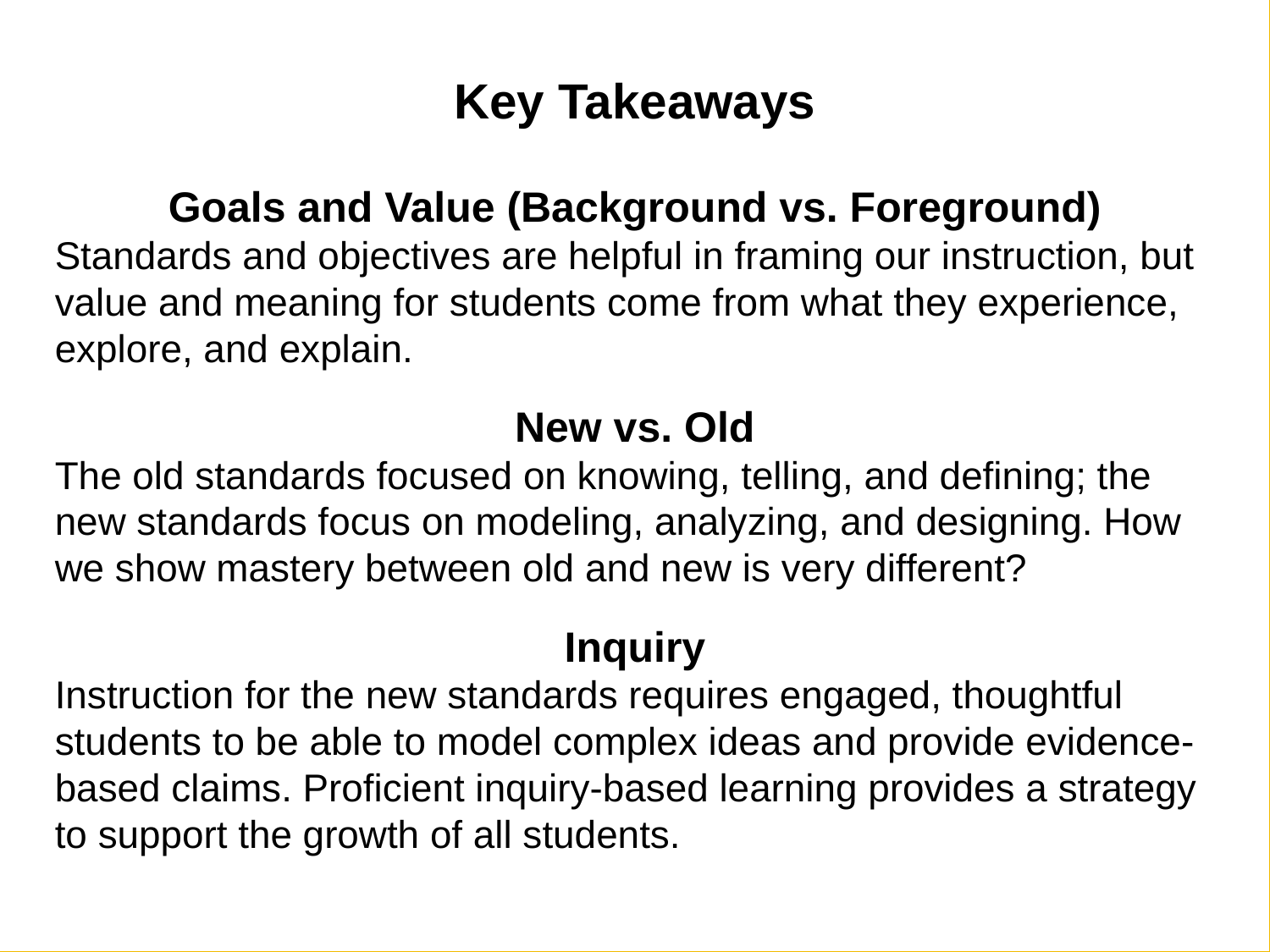

Key Takeaways

Goals and Value (Background vs. Foreground)
Standards and objectives are helpful in framing our instruction, but value and meaning for students come from what they experience, explore, and explain.

New vs. Old
The old standards focused on knowing, telling, and defining; the new standards focus on modeling, analyzing, and designing. How we show mastery between old and new is very different?

Inquiry
Instruction for the new standards requires engaged, thoughtful students to be able to model complex ideas and provide evidence-based claims. Proficient inquiry-based learning provides a strategy to support the growth of all students.